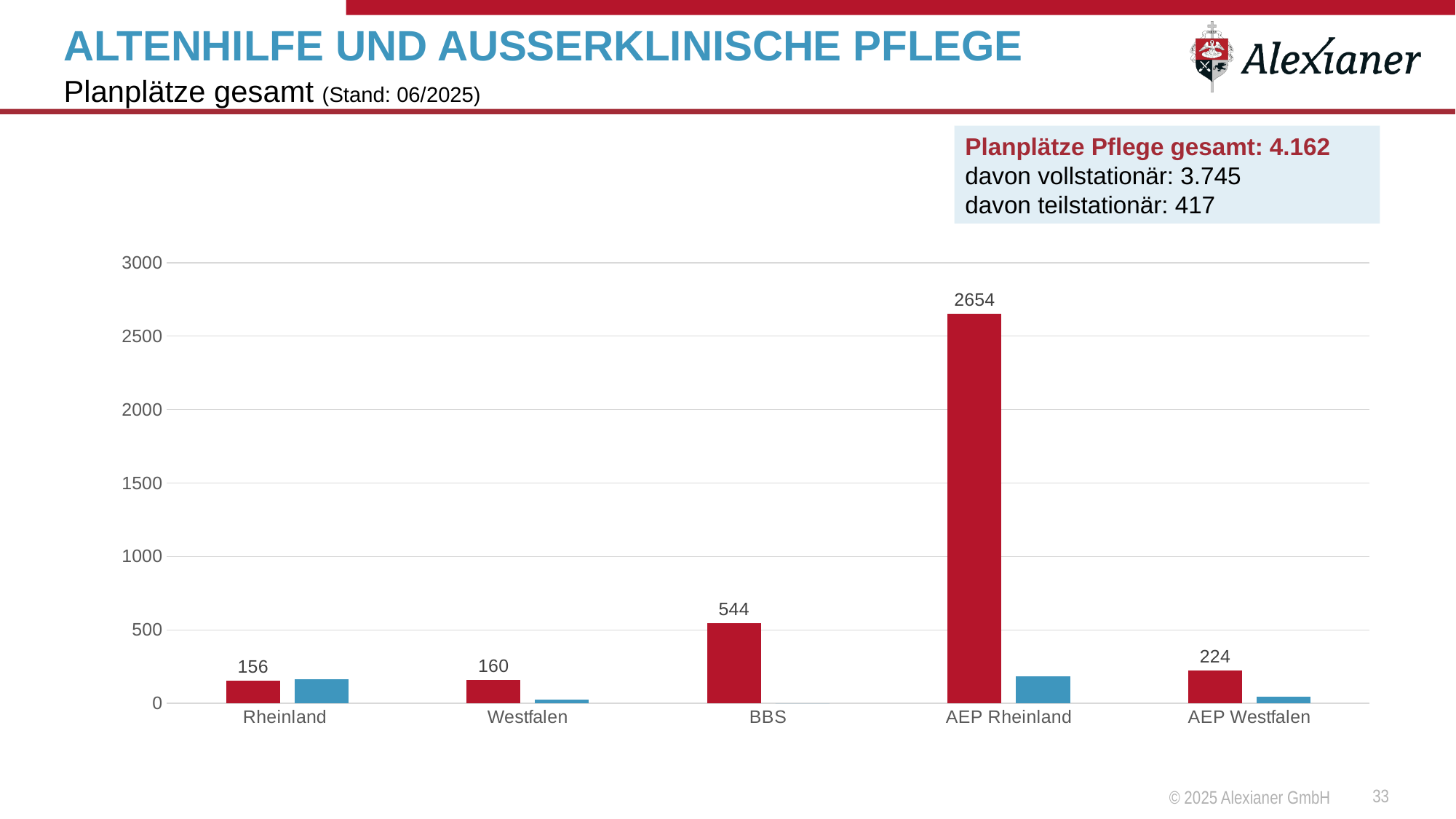

# ALTENHILFE UND AUSSERKLINISCHE PFLEGE
Planplätze gesamt (Stand: 06/2025)
Planplätze Pflege gesamt: 4.162
davon vollstationär: 3.745
davon teilstationär: 417

### Chart

| Category | Vollstationär | Teilstationär |
|---|---|---|
| Rheinland  | 156.0 | 165.0 |
| Westfalen | 160.0 | 27.0 |
| BBS | 544.0 | 0.0 |
| AEP Rheinland | 2654.0 | 184.0 |
| AEP Westfalen | 224.0 | 46.0 |
33
© 2025 Alexianer GmbH